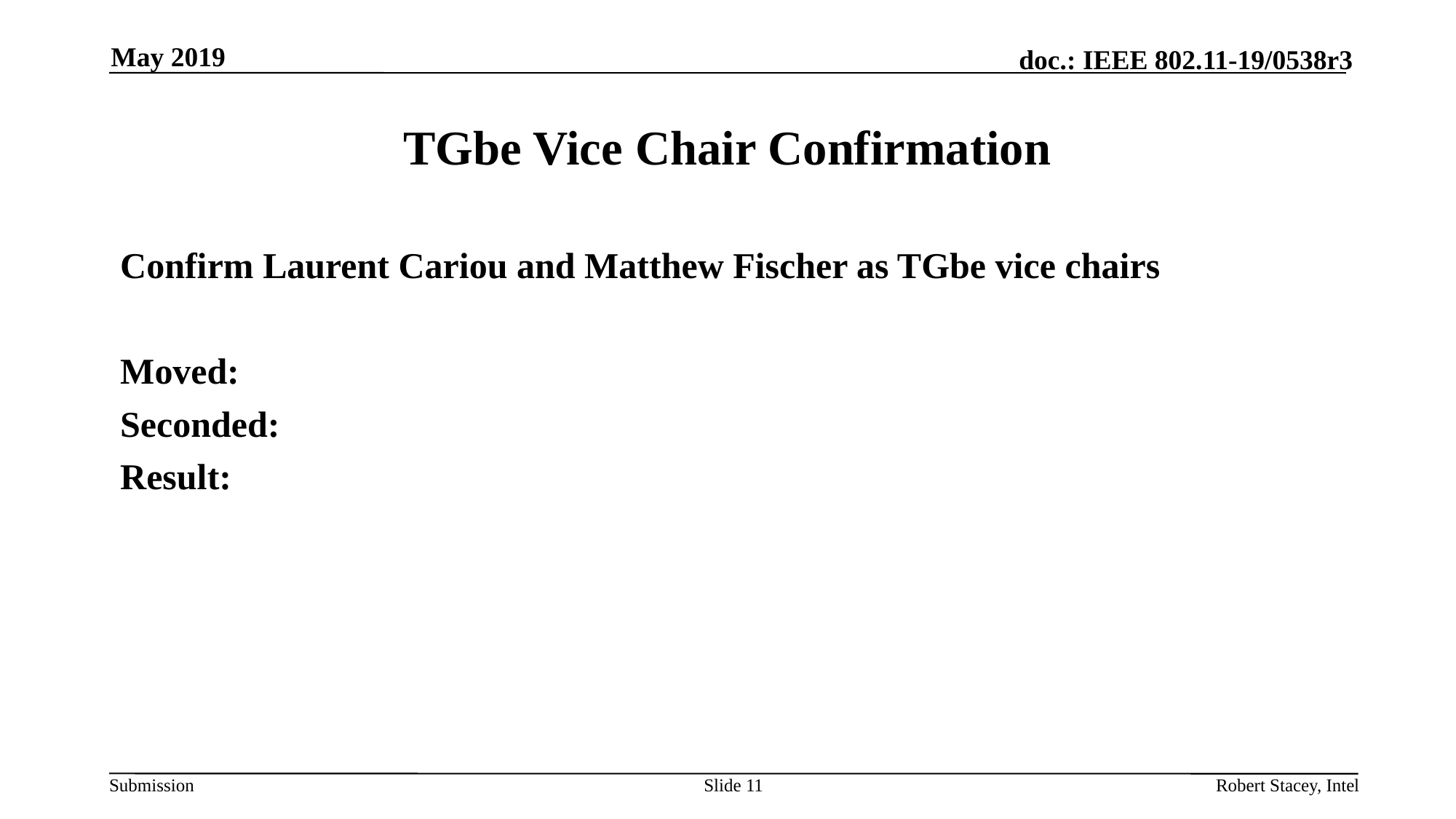

May 2019
# TGbe Vice Chair Confirmation
Confirm Laurent Cariou and Matthew Fischer as TGbe vice chairs

Moved:
Seconded:
Result:
Slide 11
Robert Stacey, Intel